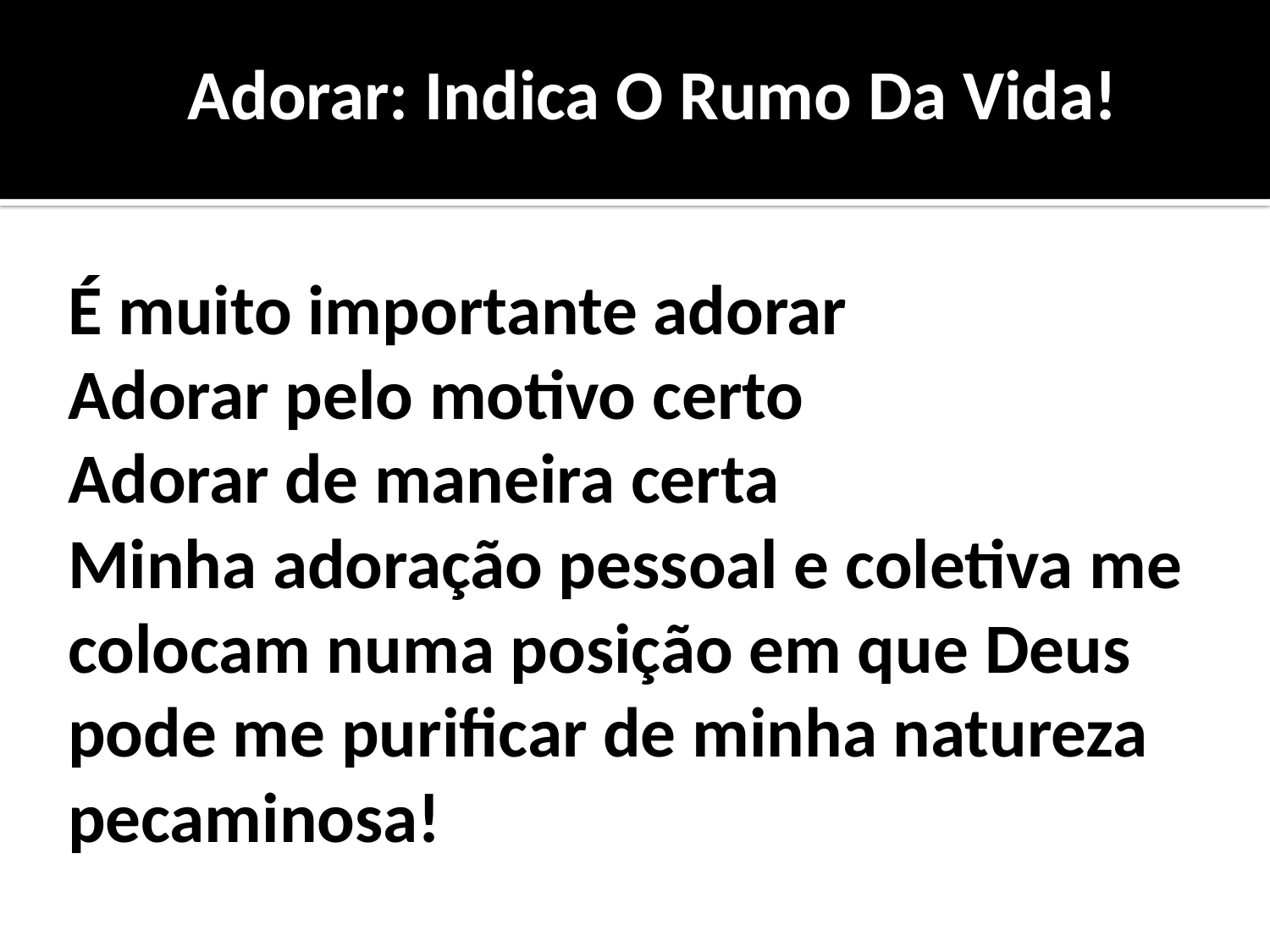

Adorar: Indica O Rumo Da Vida!
# É muito importante adorar Adorar pelo motivo certo Adorar de maneira certa Minha adoração pessoal e coletiva me colocam numa posição em que Deus pode me purificar de minha natureza pecaminosa!